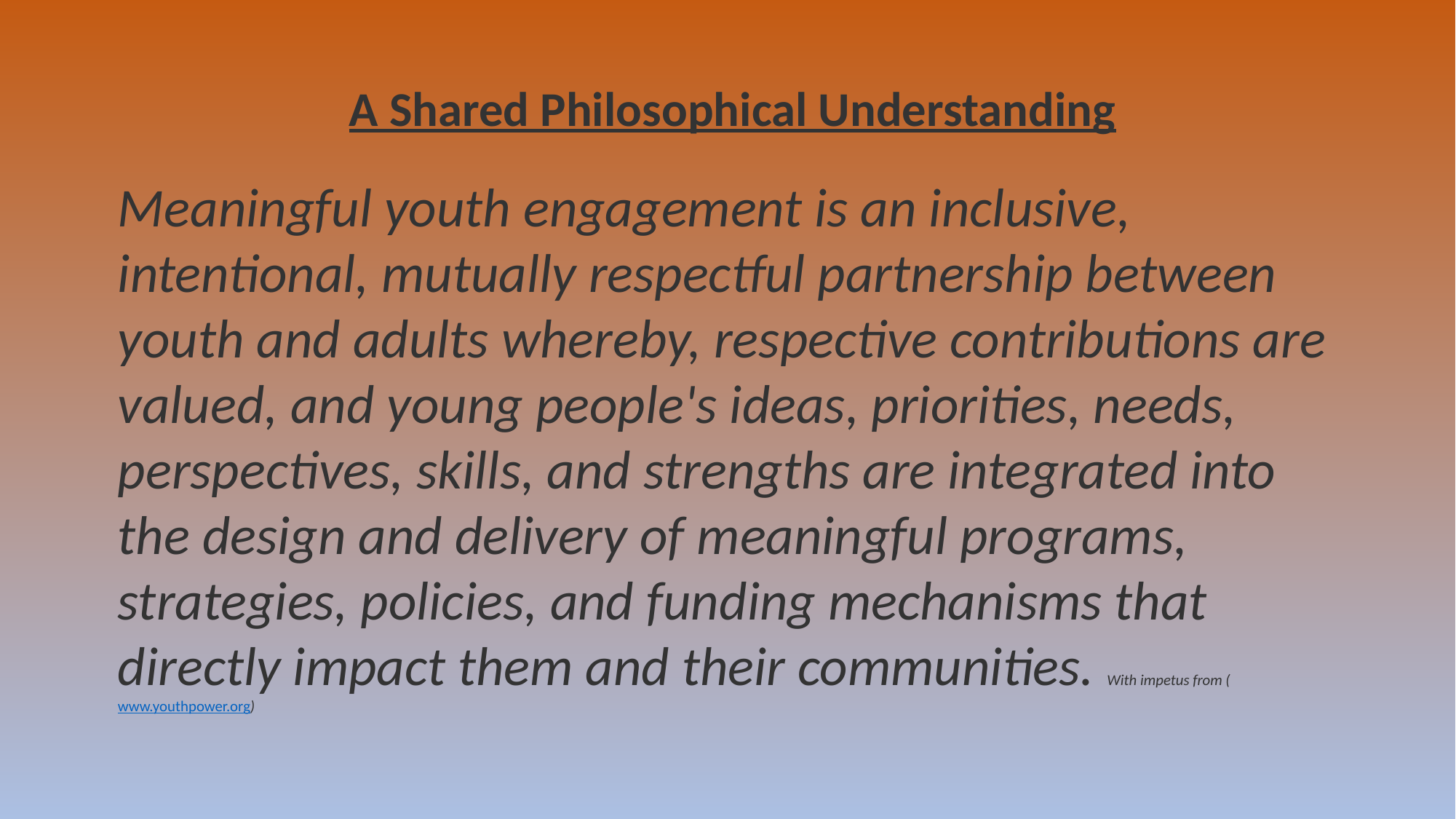

A Shared Philosophical Understanding
Meaningful youth engagement is an inclusive, intentional, mutually respectful partnership between youth and adults whereby, respective contributions are valued, and young people's ideas, priorities, needs, perspectives, skills, and strengths are integrated into the design and delivery of meaningful programs, strategies, policies, and funding mechanisms that directly impact them and their communities. With impetus from (www.youthpower.org)